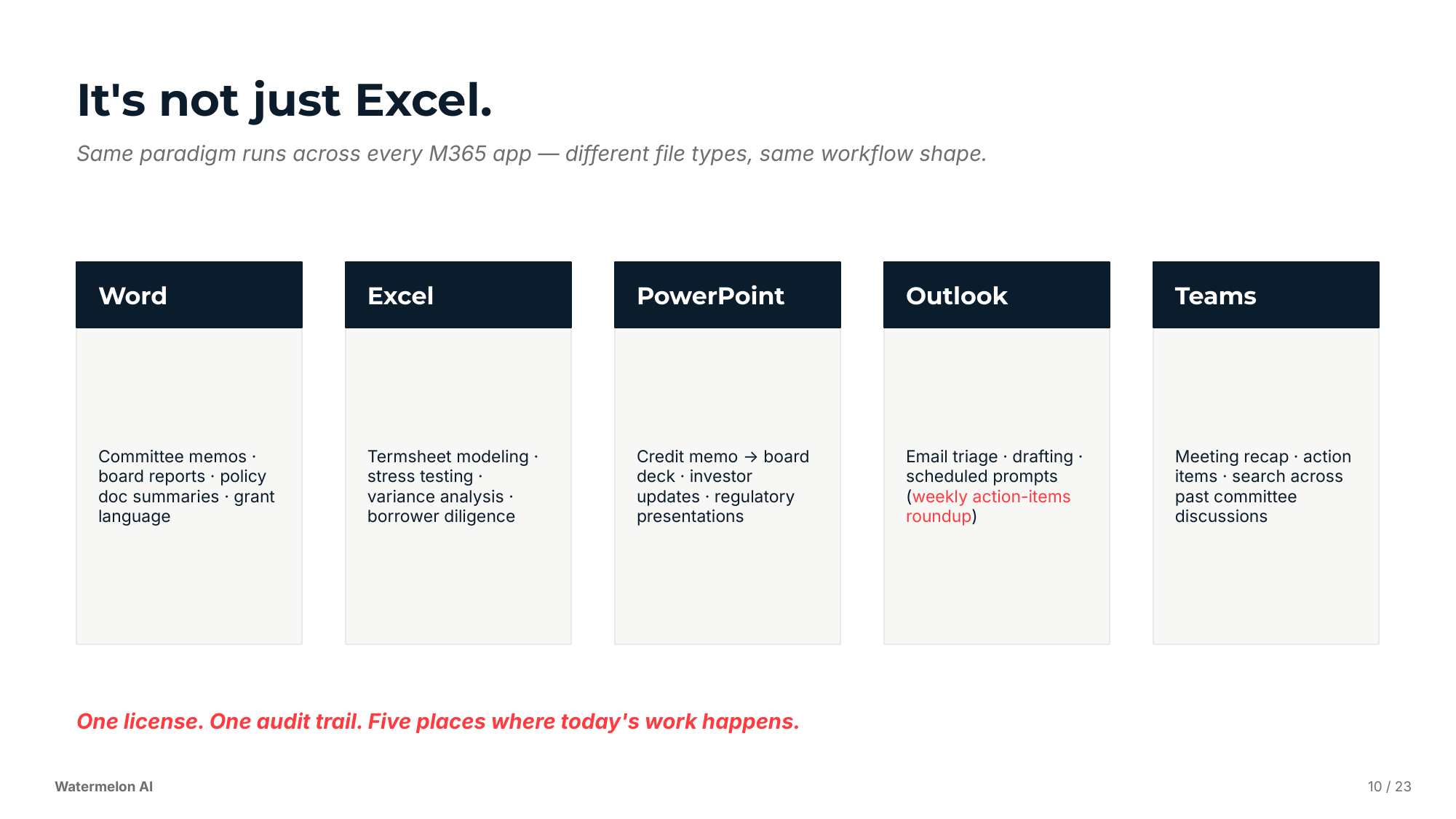

It's not just Excel.
Same paradigm runs across every M365 app — different file types, same workflow shape.

Word
Excel
PowerPoint
Outlook
Teams
Committee memos · board reports · policy doc summaries · grant language
Termsheet modeling · stress testing · variance analysis · borrower diligence
Credit memo → board deck · investor updates · regulatory presentations
Email triage · drafting · scheduled prompts (weekly action-items roundup)
Meeting recap · action items · search across past committee discussions
One license. One audit trail. Five places where today's work happens.
Watermelon AI
10 / 23